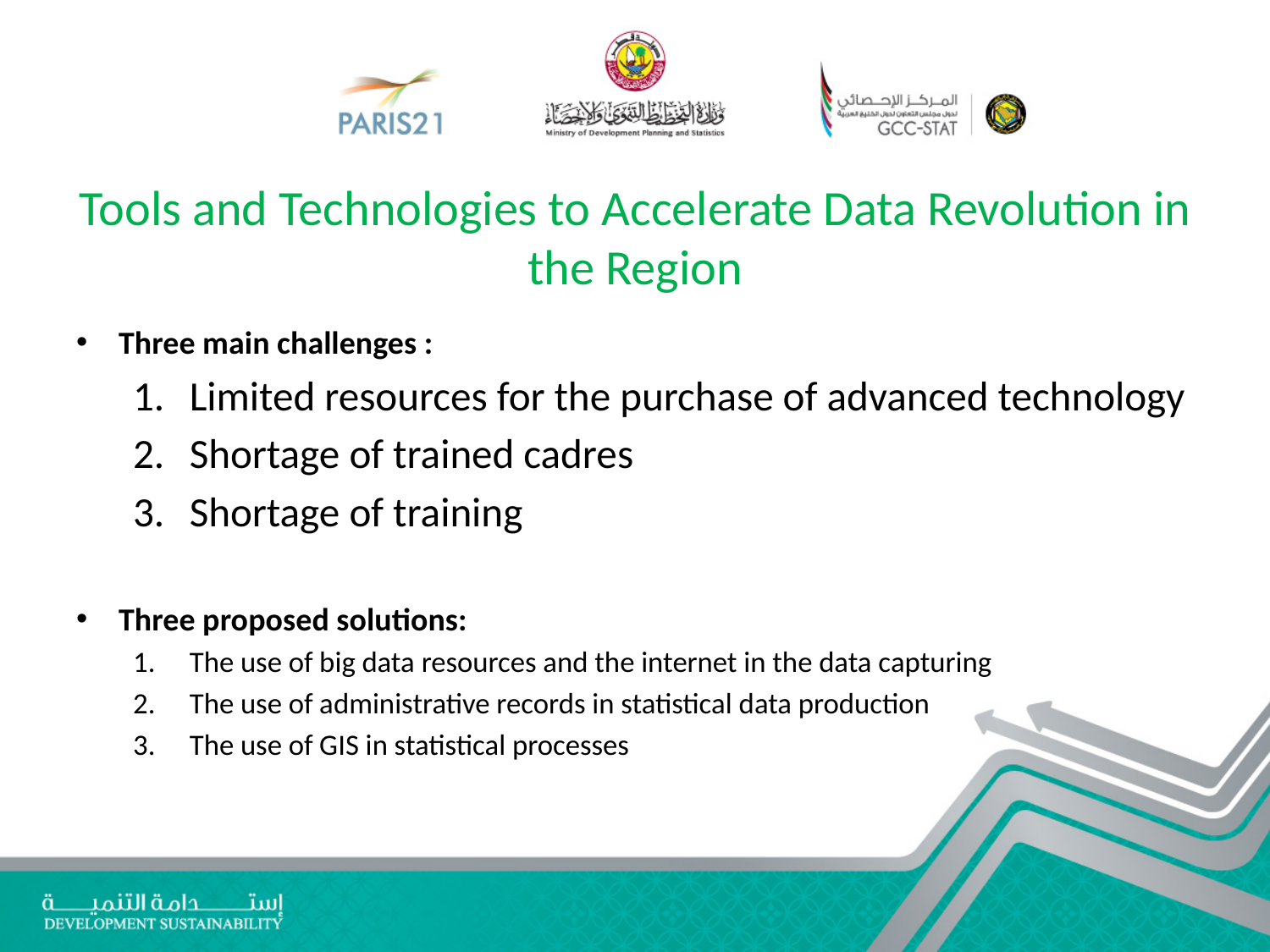

# Tools and Technologies to Accelerate Data Revolution in the Region
Three main challenges :
Limited resources for the purchase of advanced technology
Shortage of trained cadres
Shortage of training

Three proposed solutions:
The use of big data resources and the internet in the data capturing
The use of administrative records in statistical data production
The use of GIS in statistical processes